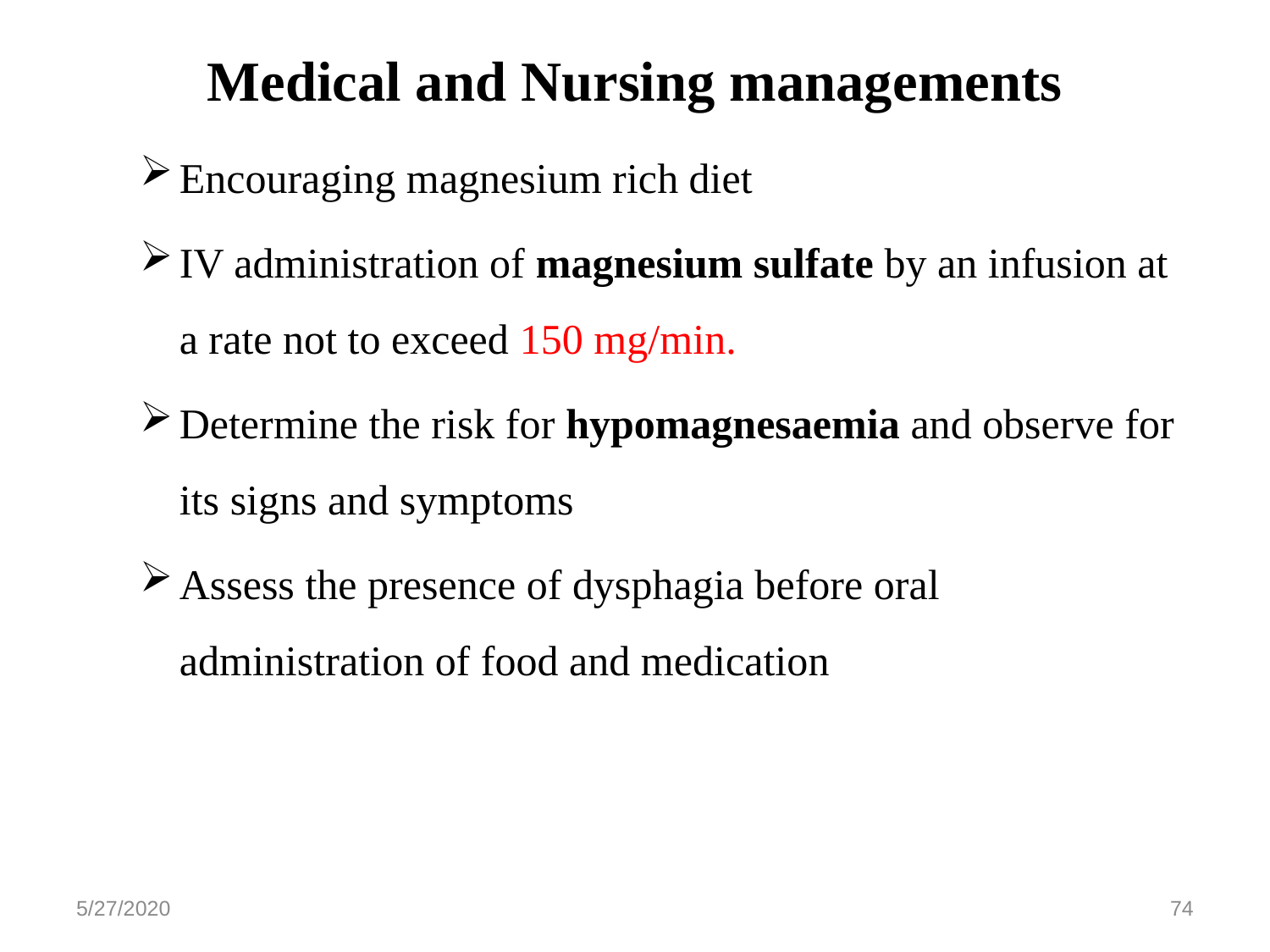

# Medical and Nursing managements
Encouraging magnesium rich diet
IV administration of magnesium sulfate by an infusion at a rate not to exceed 150 mg/min.
Determine the risk for hypomagnesaemia and observe for its signs and symptoms
Assess the presence of dysphagia before oral administration of food and medication

5/27/2020
74